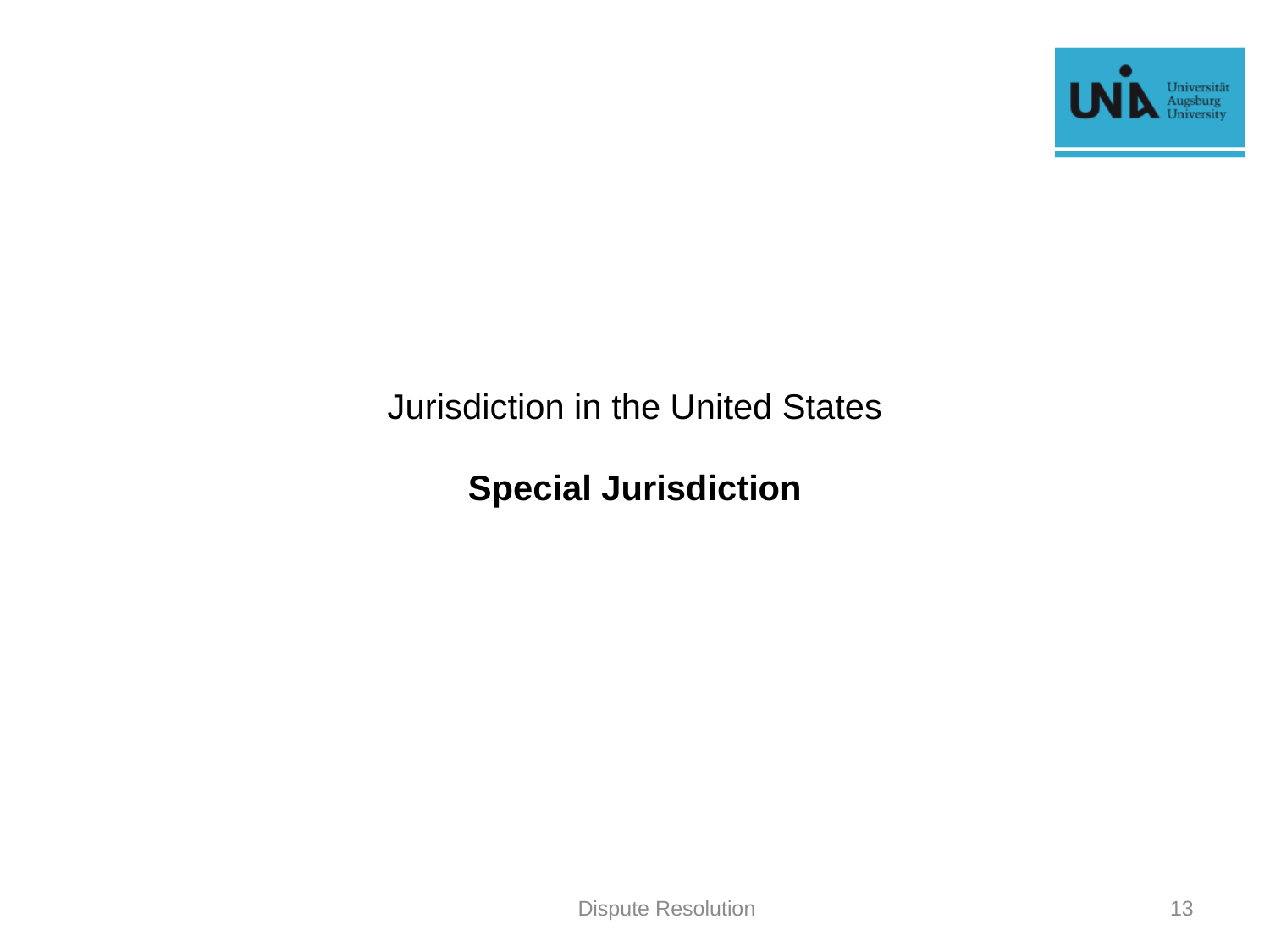

#

Jurisdiction in the United States
Special Jurisdiction
Dispute Resolution
13